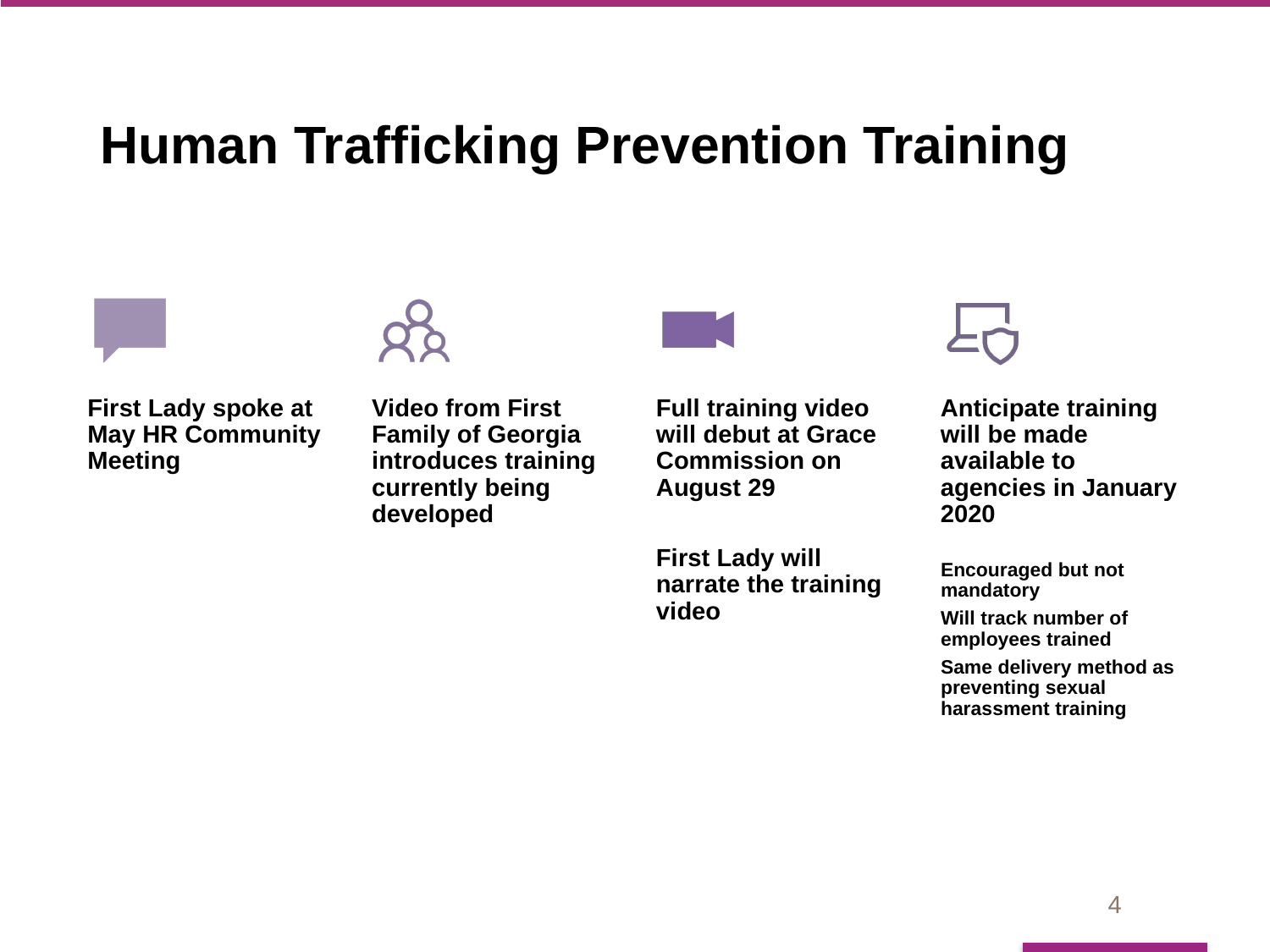

# Human Trafficking Prevention Training
First Lady spoke at May HR Community Meeting
Video from First Family of Georgia introduces training currently being developed
Full training video will debut at Grace Commission on August 29

First Lady will narrate the training video

Anticipate training will be made available to agencies in January 2020
Encouraged but not mandatory
Will track number of employees trained
Same delivery method as preventing sexual harassment training
4